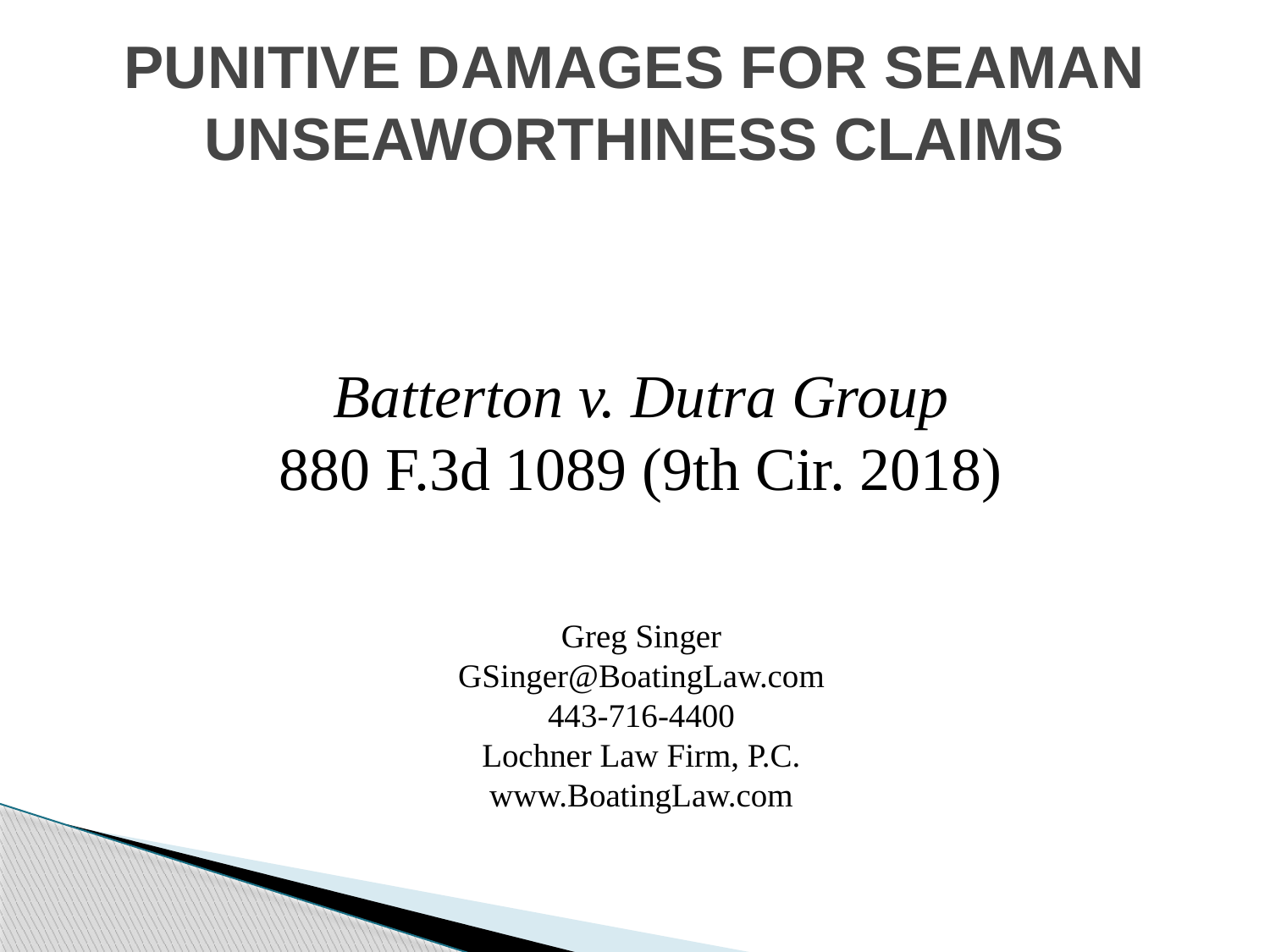

# PUNITIVE DAMAGES FOR SEAMAN UNSEAWORTHINESS CLAIMS

Batterton v. Dutra Group
880 F.3d 1089 (9th Cir. 2018)

Greg Singer
GSinger@BoatingLaw.com
443-716-4400
Lochner Law Firm, P.C.
www.BoatingLaw.com